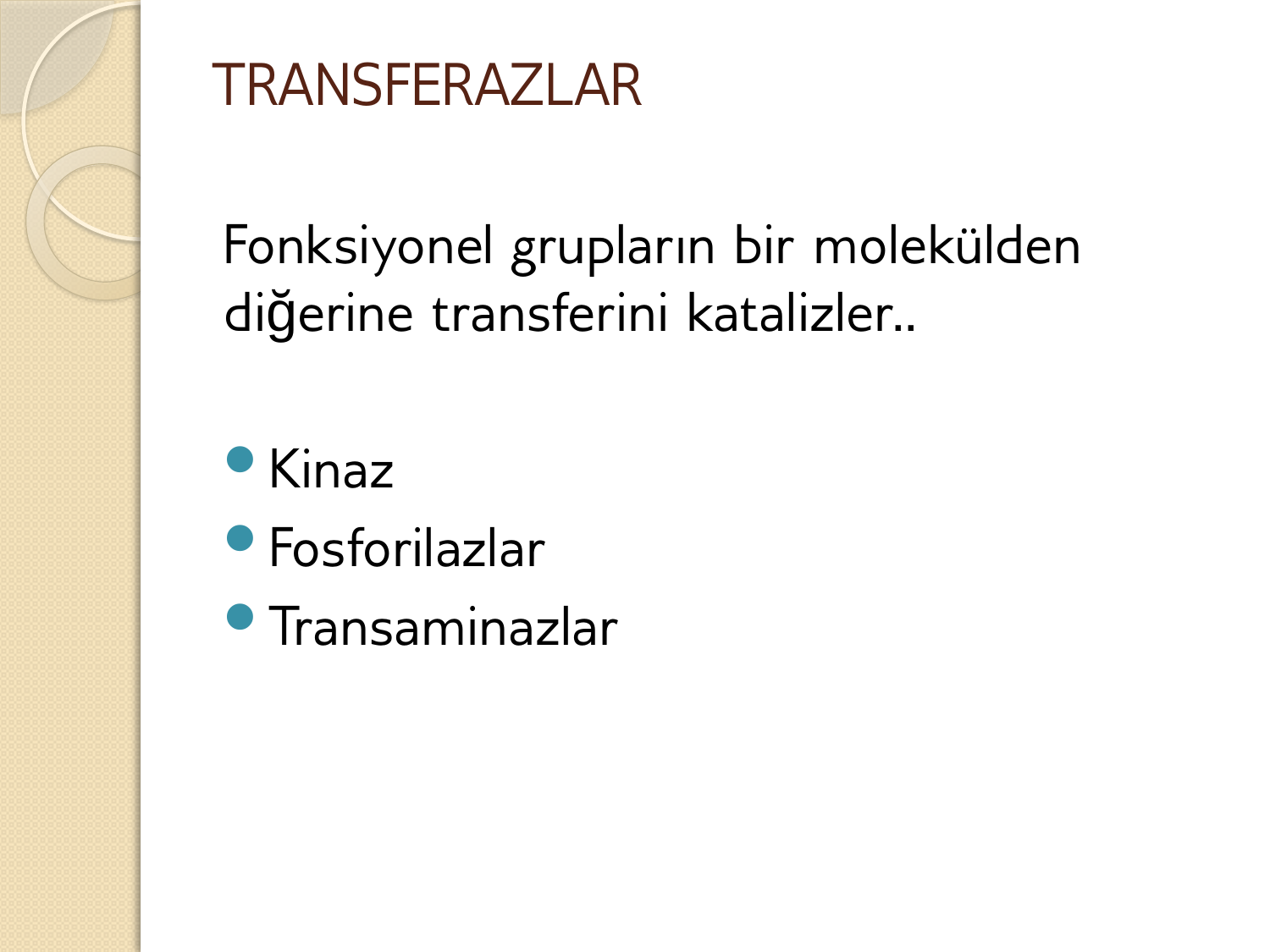

# TRANSFERAZLAR
Fonksiyonel grupların bir molekülden diğerine transferini katalizler..

Kinaz
Fosforilazlar
Transaminazlar